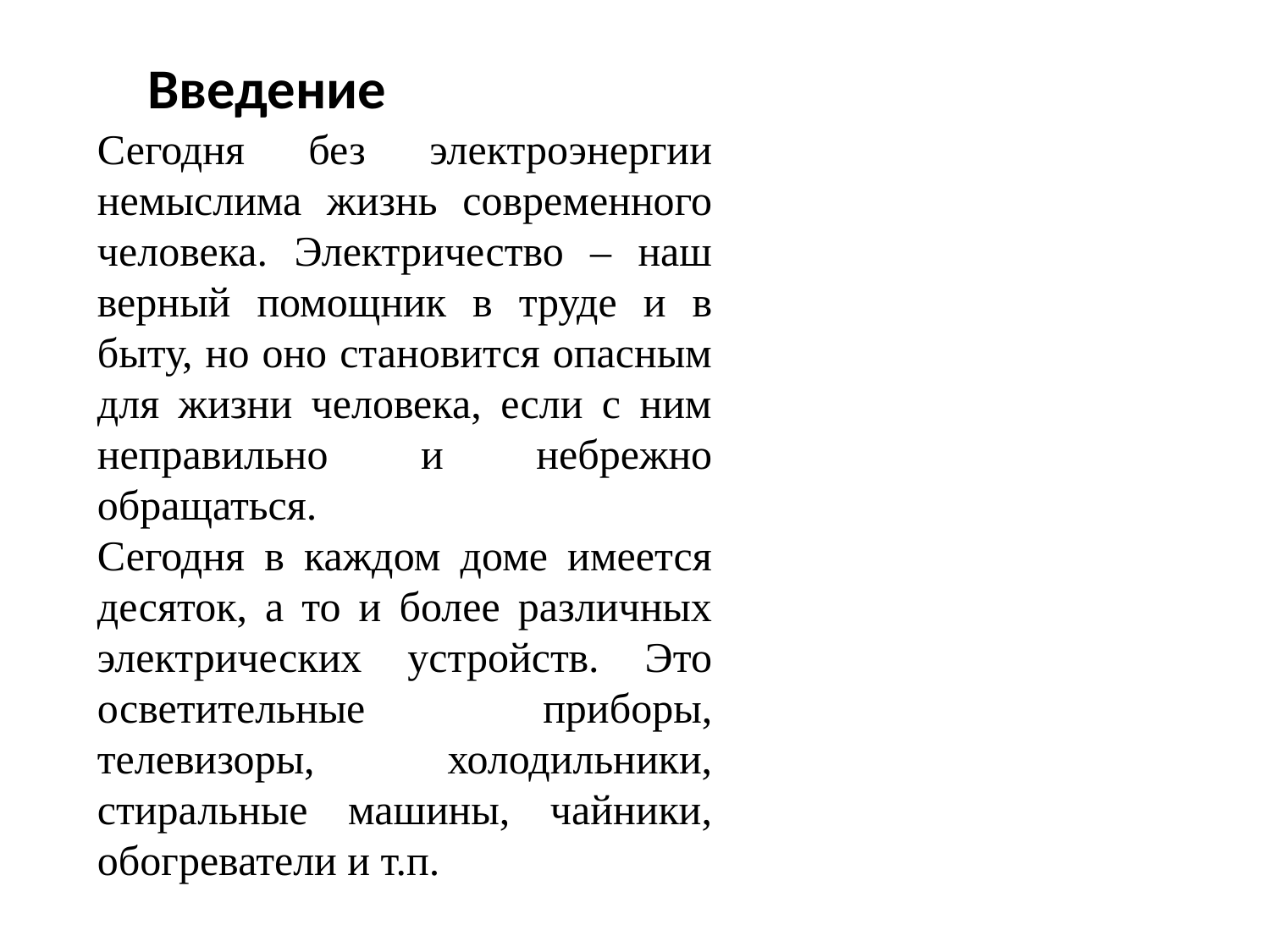

Введение
Сегодня без электроэнергии немыслима жизнь современного человека. Электричество – наш верный помощник в труде и в быту, но оно становится опасным для жизни человека, если с ним неправильно и небрежно обращаться.
Сегодня в каждом доме имеется десяток, а то и более различных электрических устройств. Это осветительные приборы, телевизоры, холодильники, стиральные машины, чайники, обогреватели и т.п.